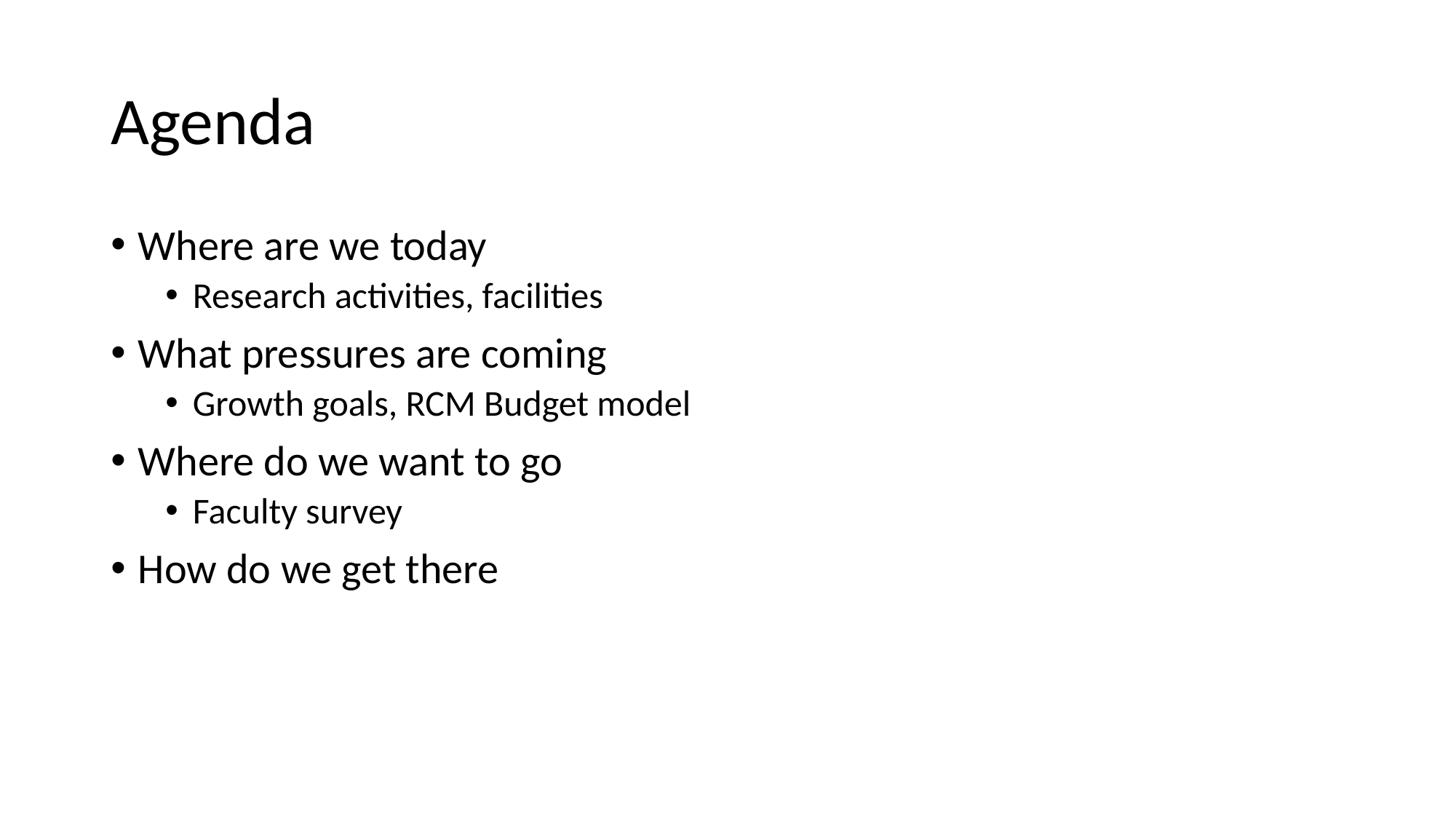

# Agenda
Where are we today
Research activities, facilities
What pressures are coming
Growth goals, RCM Budget model
Where do we want to go
Faculty survey
How do we get there